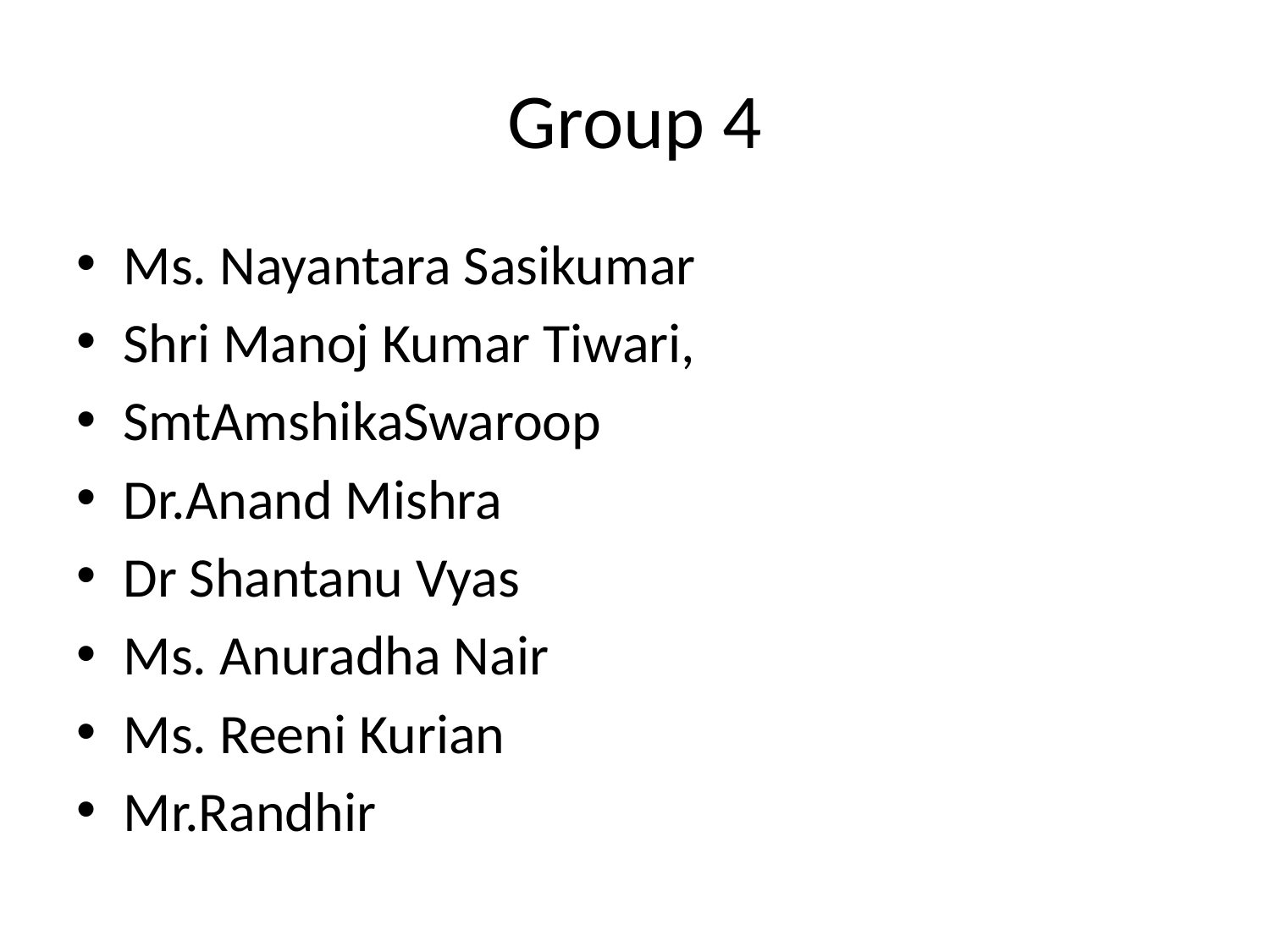

# Group 4
Ms. Nayantara Sasikumar
Shri Manoj Kumar Tiwari,
SmtAmshikaSwaroop
Dr.Anand Mishra
Dr Shantanu Vyas
Ms. Anuradha Nair
Ms. Reeni Kurian
Mr.Randhir